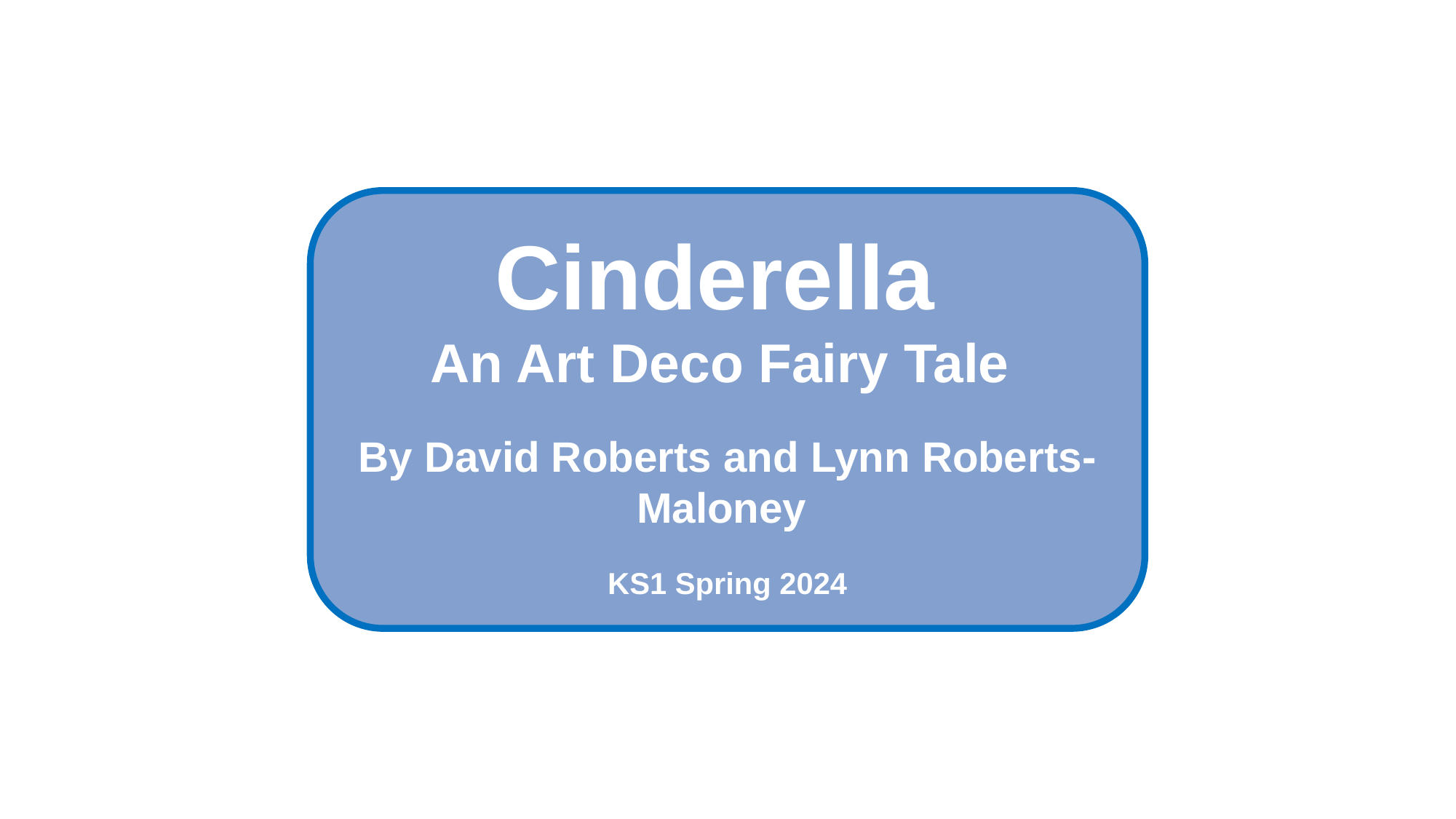

Cinderella
An Art Deco Fairy Tale

By David Roberts and Lynn Roberts-Maloney

KS1 Spring 2024